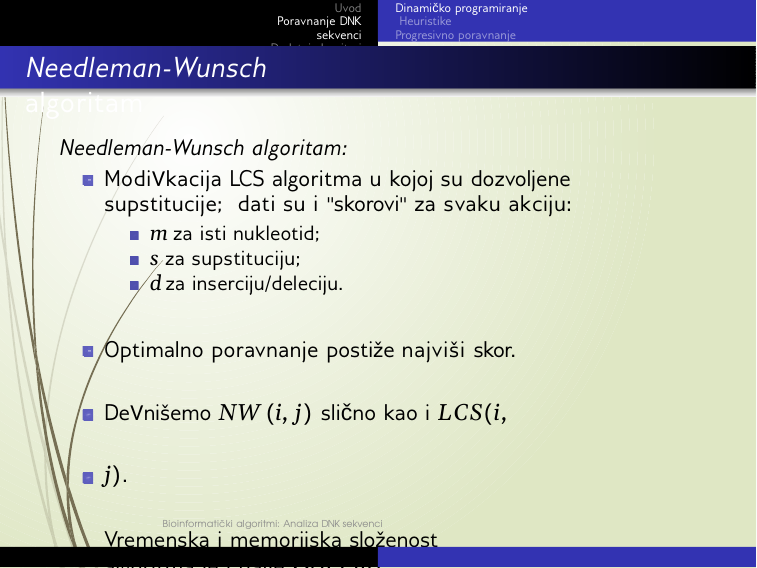

Uvod  Poravnanje DNK sekvenci
Dodatni algoritmi
Dinamičko programiranje  Heuristike
Progresivno poravnanje
Needleman-Wunsch algoritam

Needleman-Wunsch algoritam:
ModiVkacija LCS algoritma u kojoj su dozvoljene supstitucije;  dati su i "skorovi" za svaku akciju:
m za isti nukleotid;
s za supstituciju;
d za inserciju/deleciju.
Optimalno poravnanje postiže najviši skor.  DeVnišemo NW (i, j) slično kao i LCS(i, j).

Vremenska i memorijska složenost algoritma je i dalje O(n · m).

Bioinformatički algoritmi: Analiza DNK sekvenci